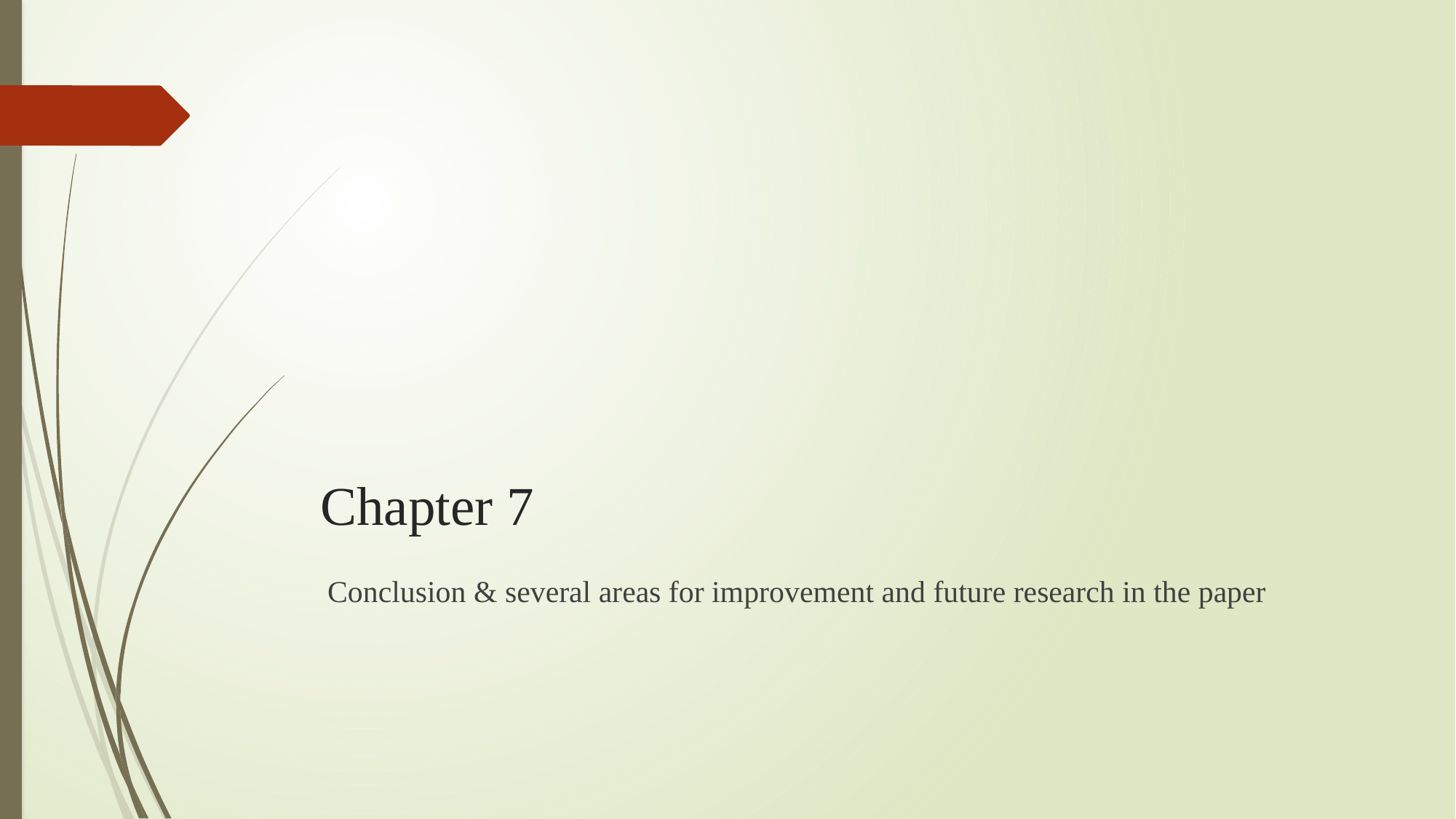

# Chapter 7
 Conclusion & several areas for improvement and future research in the paper